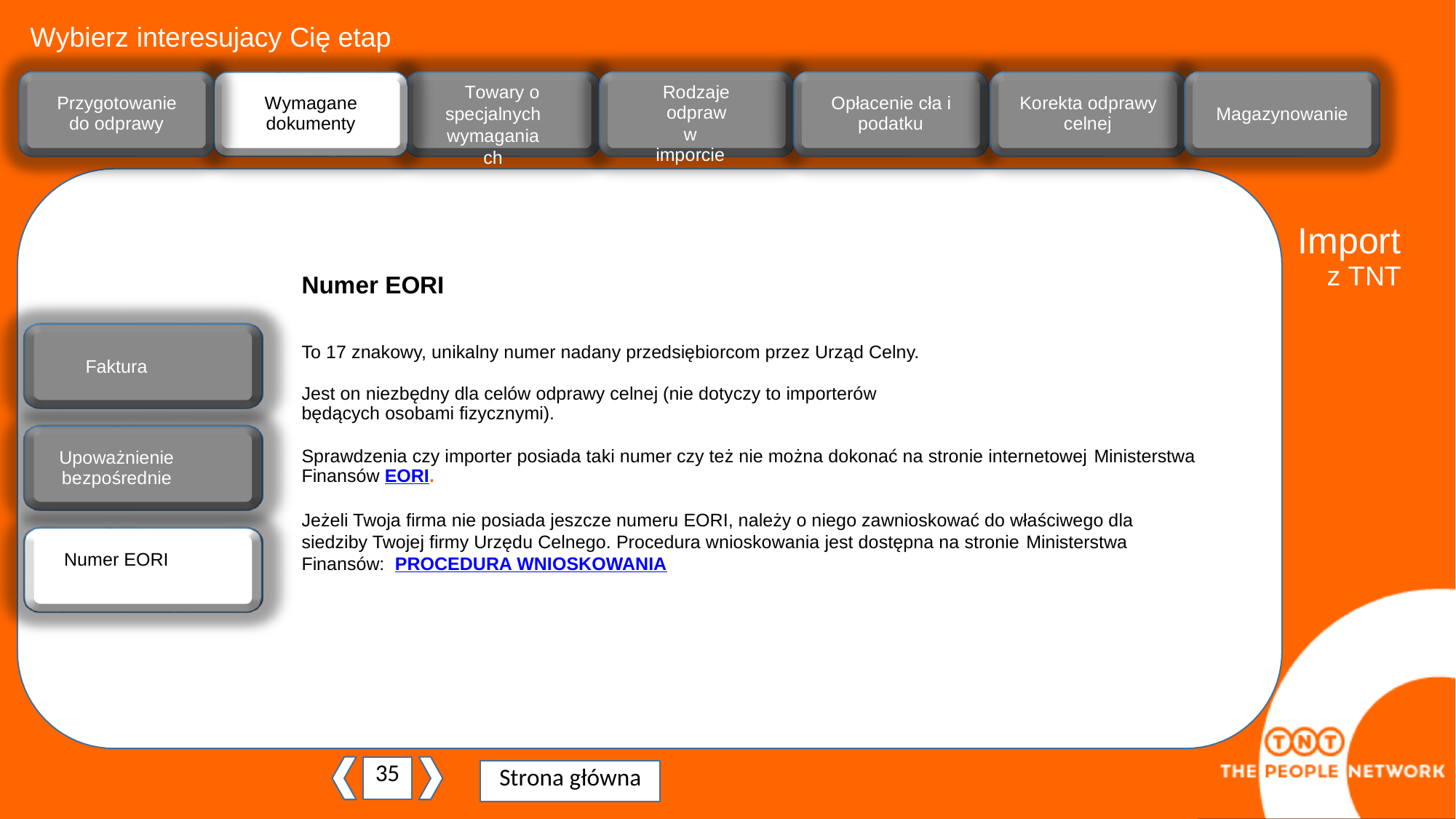

Wybierz interesujacy Cię etap

Towary o
specjalnych wymaganiach
Rodzaje
odpraw
w imporcie
Przygotowanie
do odprawy
Wymagane
dokumenty
Opłacenie cła i
podatku
Korekta odprawy
celnej
Magazynowanie

Import
z TNT
Numer EORI

To 17 znakowy, unikalny numer nadany przedsiębiorcom przez Urząd Celny.

Jest on niezbędny dla celów odprawy celnej (nie dotyczy to importerów
będących osobami fizycznymi).

Sprawdzenia czy importer posiada taki numer czy też nie można dokonać na stronie internetowej Ministerstwa Finansów EORI.

Jeżeli Twoja firma nie posiada jeszcze numeru EORI, należy o niego zawnioskować do właściwego dla siedziby Twojej firmy Urzędu Celnego. Procedura wnioskowania jest dostępna na stronie Ministerstwa Finansów:  PROCEDURA WNIOSKOWANIA

Faktura

Upoważnienie
bezpośrednie

Numer EORI

35

Strona główna